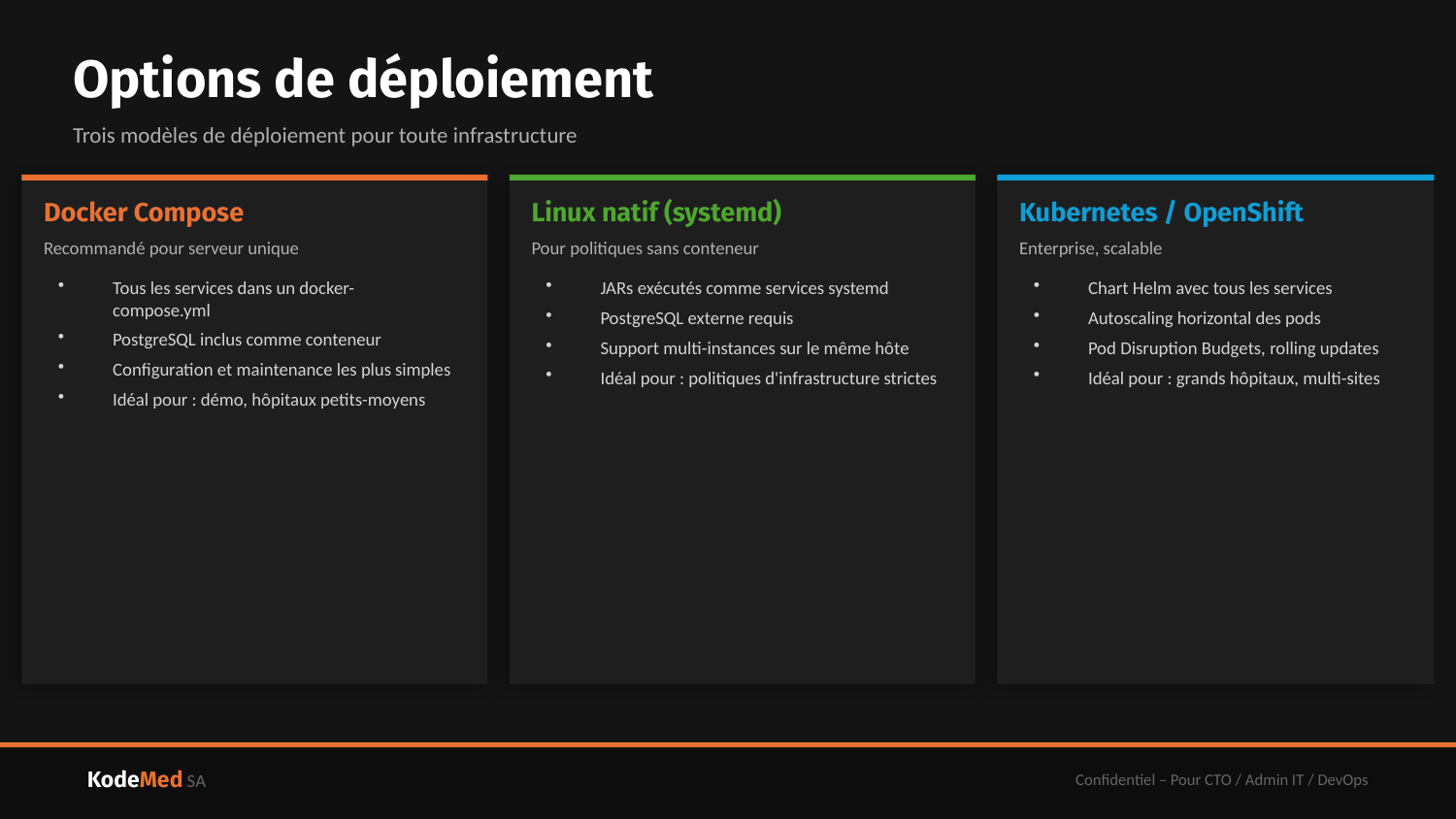

Options de déploiement
Trois modèles de déploiement pour toute infrastructure

Docker Compose
Linux natif (systemd)
Kubernetes / OpenShift
Recommandé pour serveur unique
Pour politiques sans conteneur
Enterprise, scalable
Tous les services dans un docker-compose.yml
PostgreSQL inclus comme conteneur
Configuration et maintenance les plus simples
Idéal pour : démo, hôpitaux petits-moyens
JARs exécutés comme services systemd
PostgreSQL externe requis
Support multi-instances sur le même hôte
Idéal pour : politiques d'infrastructure strictes
Chart Helm avec tous les services
Autoscaling horizontal des pods
Pod Disruption Budgets, rolling updates
Idéal pour : grands hôpitaux, multi-sites

KodeMed SA
Confidentiel – Pour CTO / Admin IT / DevOps